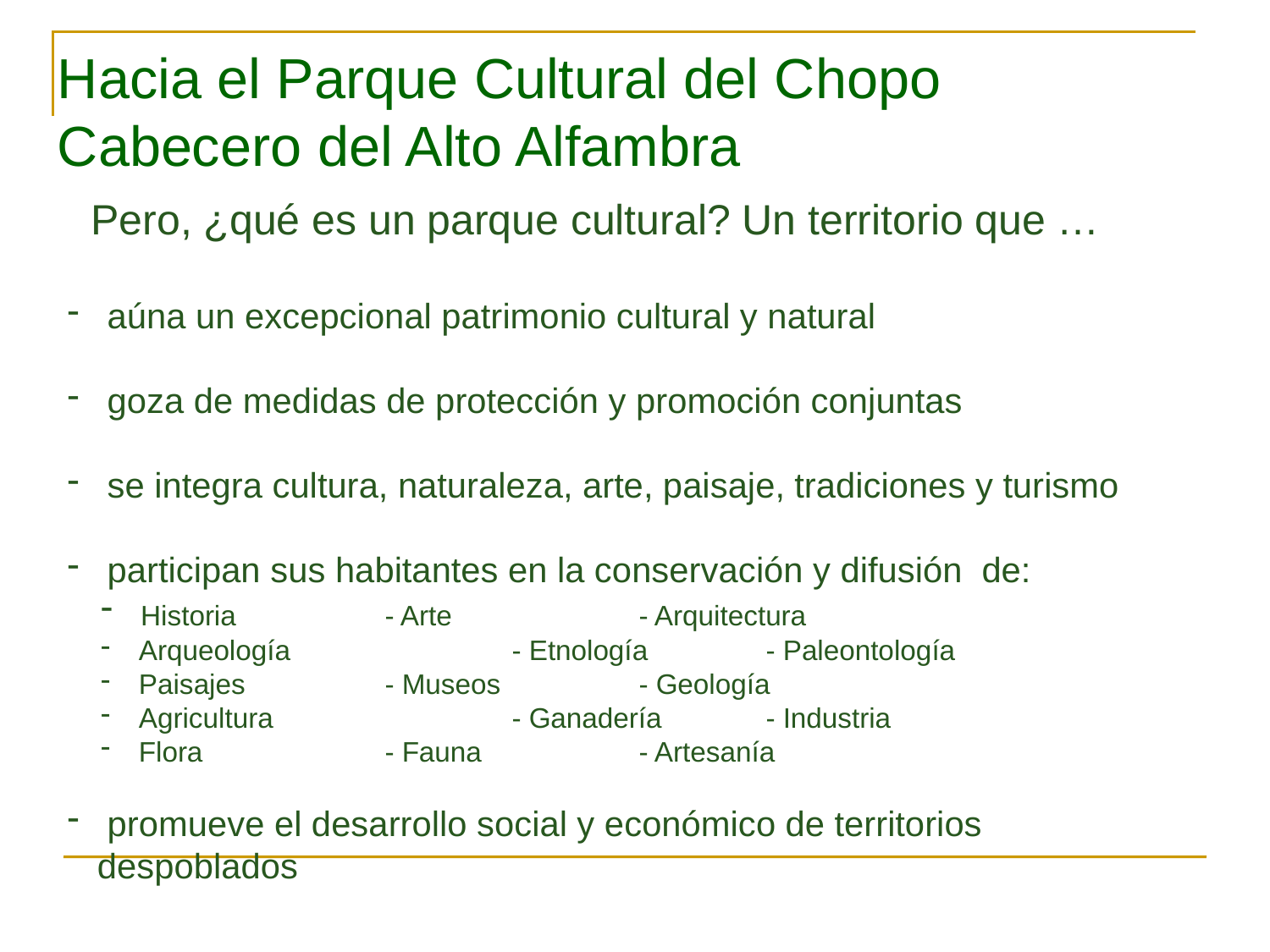

Hacia el Parque Cultural del Chopo Cabecero del Alto Alfambra
  Pero, ¿qué es un parque cultural? Un territorio que …

 aúna un excepcional patrimonio cultural y natural

 goza de medidas de protección y promoción conjuntas

 se integra cultura, naturaleza, arte, paisaje, tradiciones y turismo

 participan sus habitantes en la conservación y difusión  de:
 Historia		- Arte		- Arquitectura
 Arqueología		- Etnología	- Paleontología
 Paisajes		- Museos		- Geología
 Agricultura		- Ganadería	- Industria
 Flora		- Fauna		- Artesanía

 promueve el desarrollo social y económico de territorios despoblados